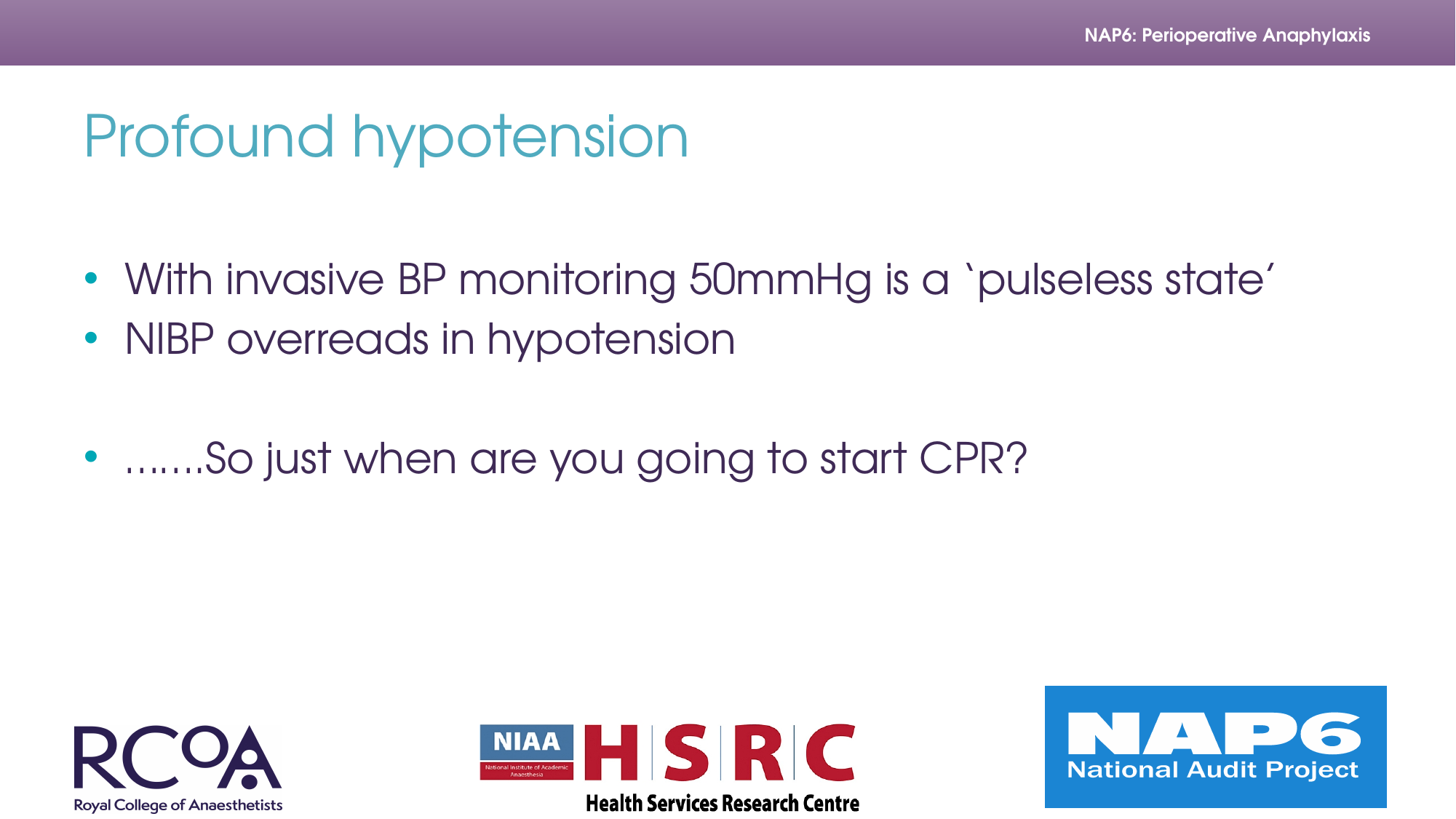

# Profound hypotension

With invasive BP monitoring 50mmHg is a ‘pulseless state’
NIBP overreads in hypotension

…….So just when are you going to start CPR?